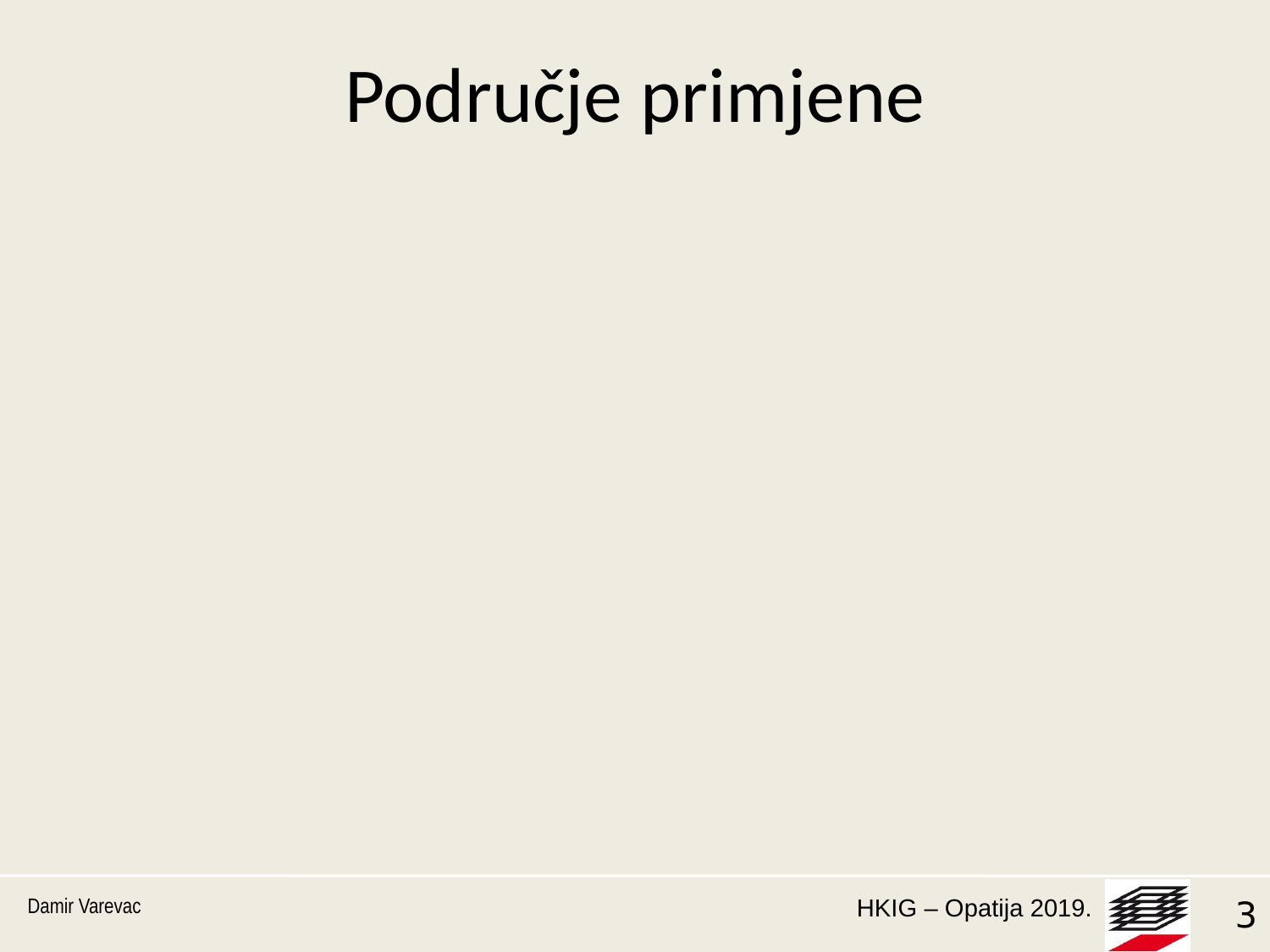

# Područje primjene
obuhvaća konstruktivne i nekonstruktivne elemente gdje slom pričvršćenja dovesti do rušenja ili djelomičnog rušenja konstrukcije
vrijedi za primjene koje spadaju u područje primjene niza EN 1992
daje metodu proračuna za pričvršćenja (povezivanje konstrukcijskih elemenata i nekonstruktivnih elemenata za konstrukcijske komponente), koja se upotrebljavaju za prijenos djelovanja na beton
Damir Varevac
3